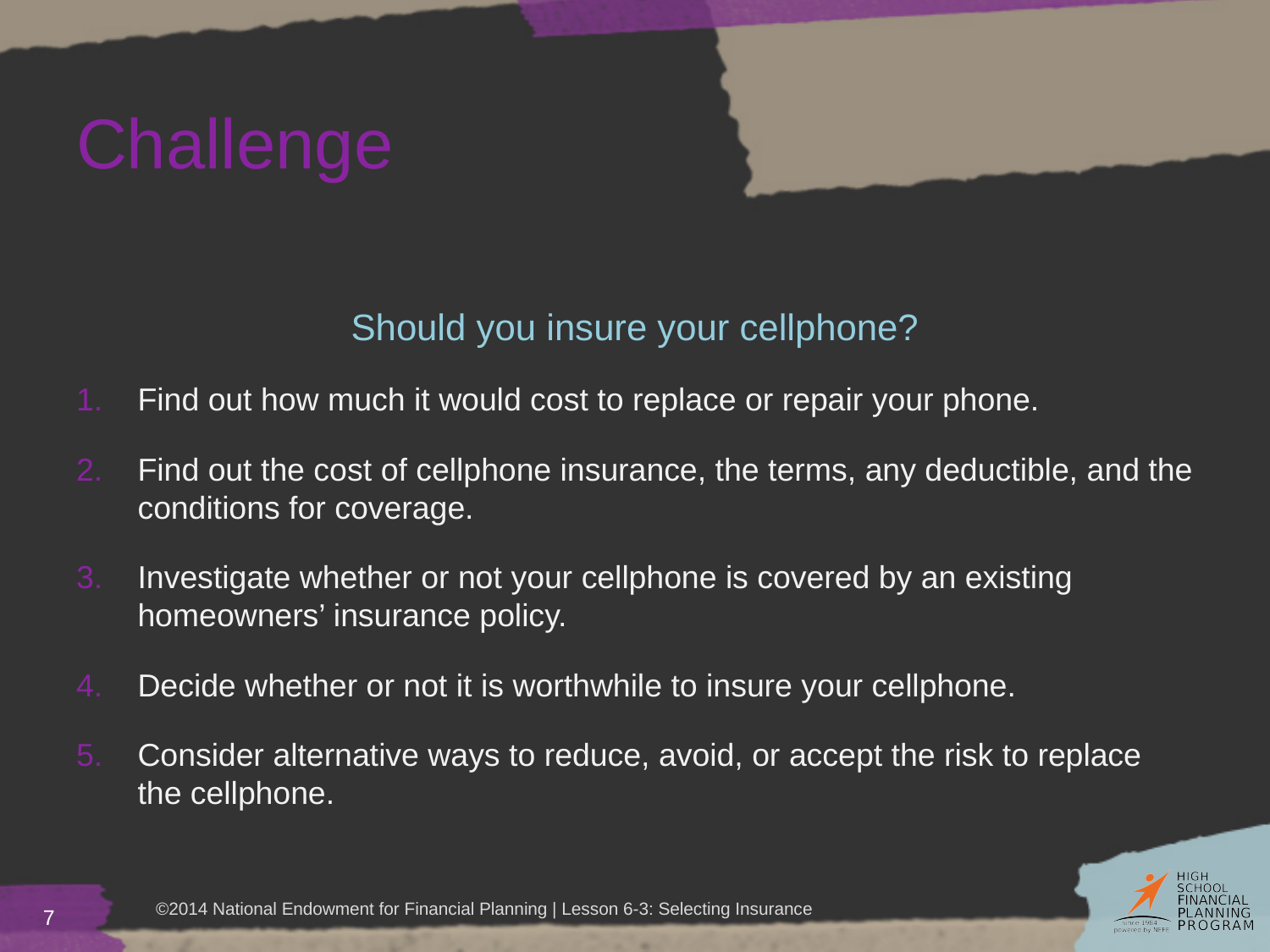

# Challenge
Should you insure your cellphone?
Find out how much it would cost to replace or repair your phone.
Find out the cost of cellphone insurance, the terms, any deductible, and the conditions for coverage.
Investigate whether or not your cellphone is covered by an existing homeowners’ insurance policy.
Decide whether or not it is worthwhile to insure your cellphone.
Consider alternative ways to reduce, avoid, or accept the risk to replace the cellphone.

7
©2014 National Endowment for Financial Planning | Lesson 6-3: Selecting Insurance